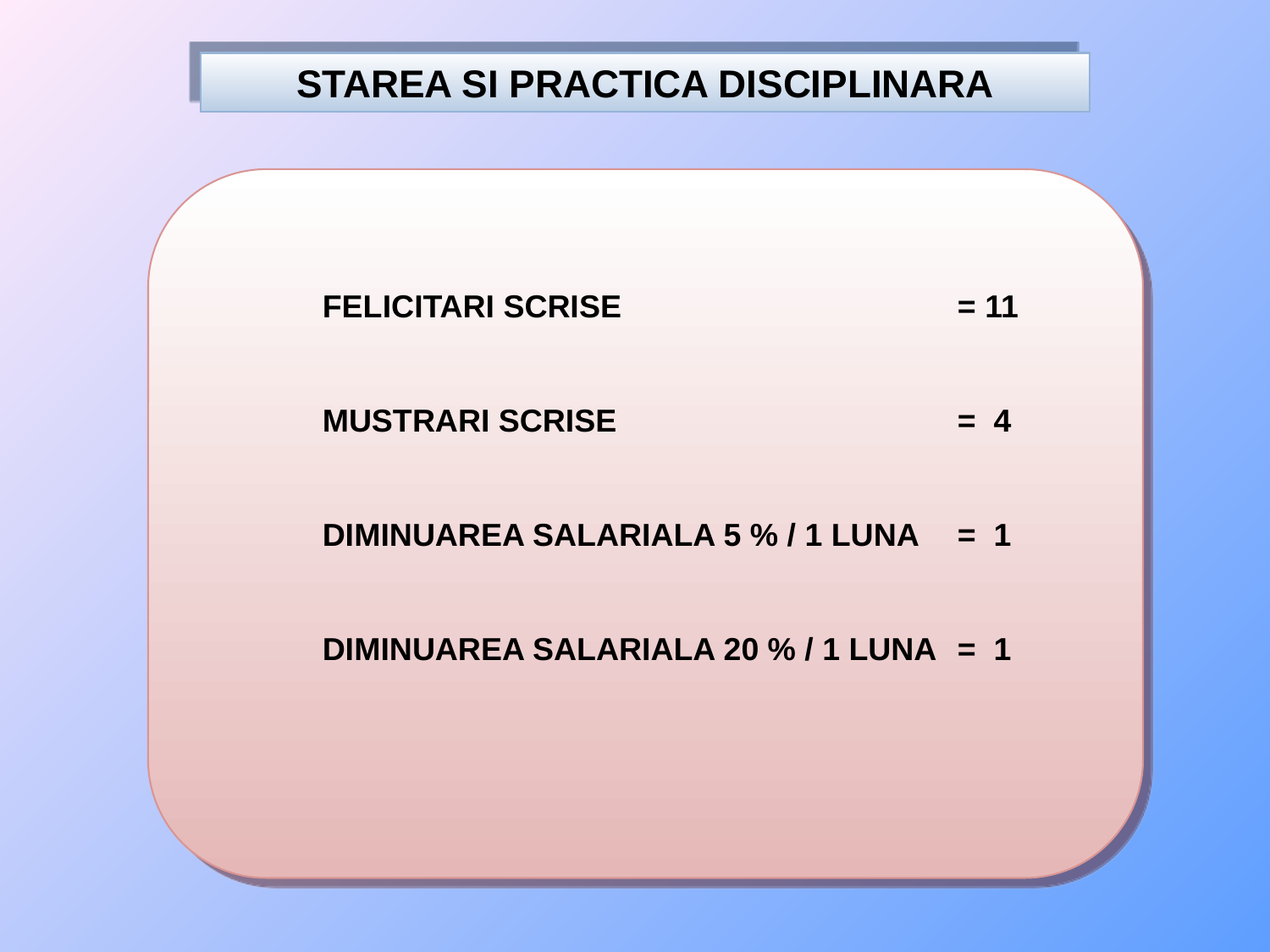

STAREA SI PRACTICA DISCIPLINARA

	FELICITARI SCRISE    			= 11

	MUSTRARI SCRISE			=  4

	DIMINUAREA SALARIALA 5 % / 1 LUNA 	=  1

	DIMINUAREA SALARIALA 20 % / 1 LUNA  	=  1